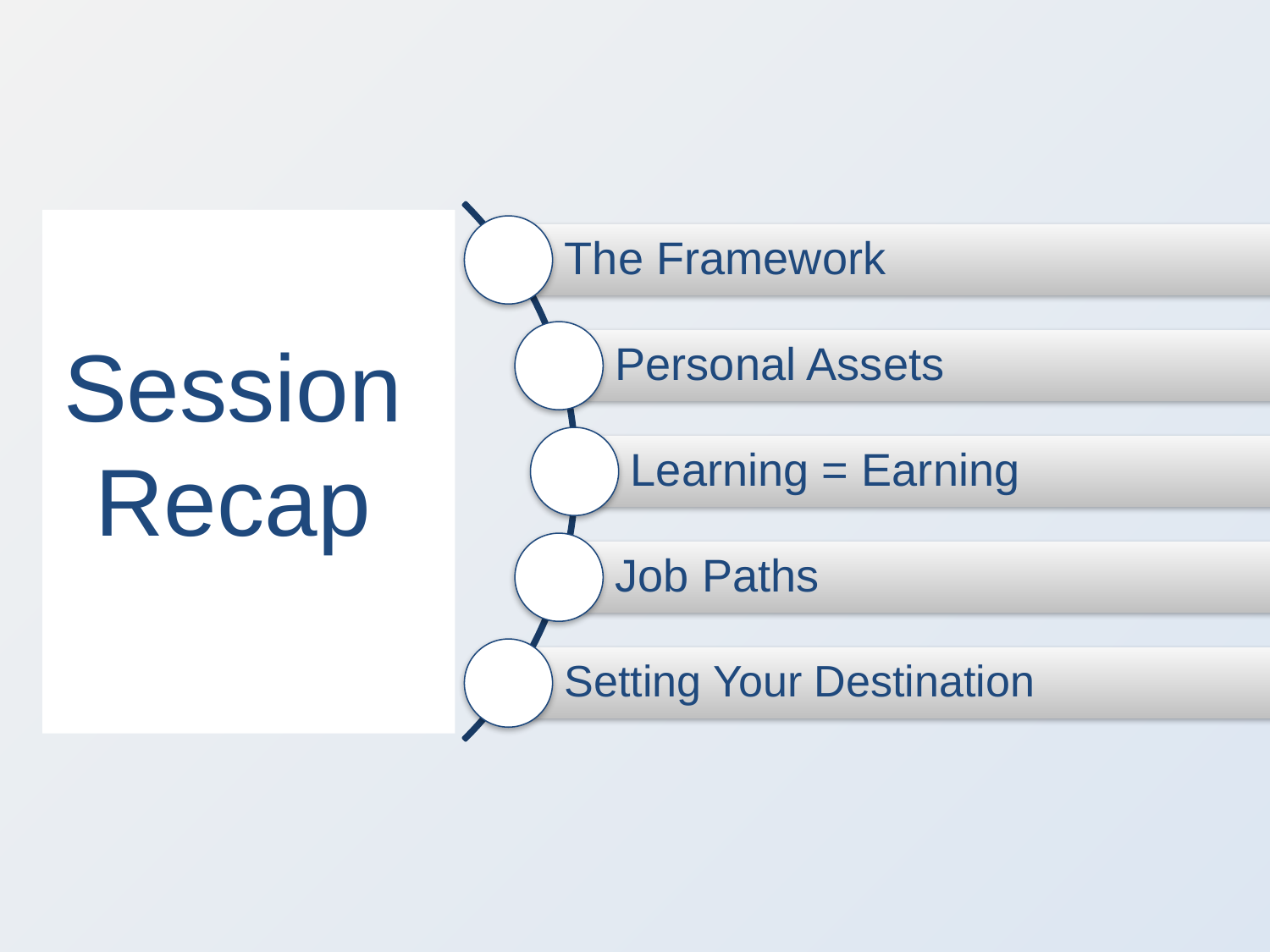

The Framework
Personal Assets
Learning = Earning
Job Paths
Setting Your Destination

Session Recap